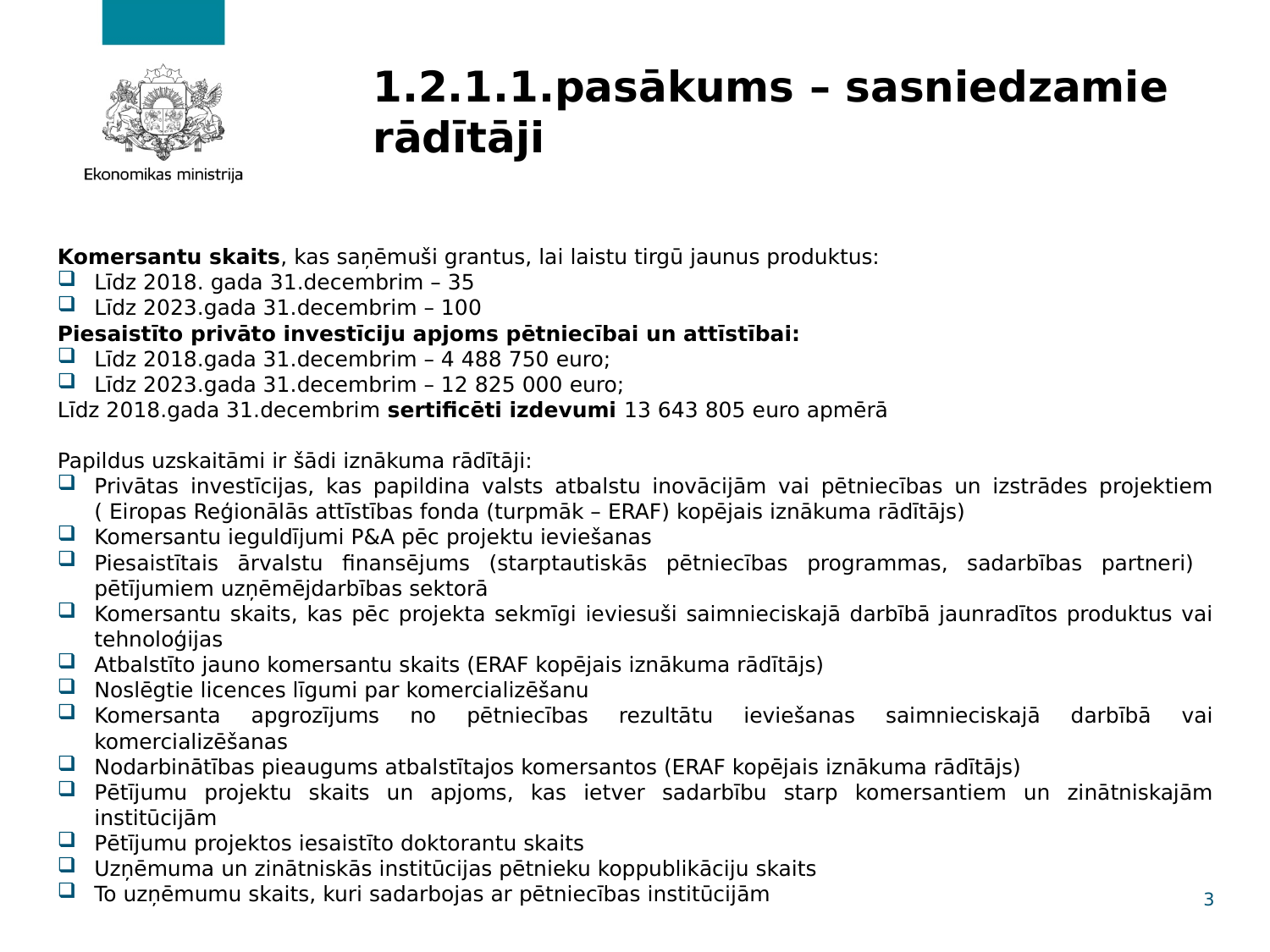

# 1.2.1.1.pasākums – sasniedzamie rādītāji
Komersantu skaits, kas saņēmuši grantus, lai laistu tirgū jaunus produktus:
Līdz 2018. gada 31.decembrim – 35
Līdz 2023.gada 31.decembrim – 100
Piesaistīto privāto investīciju apjoms pētniecībai un attīstībai:
Līdz 2018.gada 31.decembrim – 4 488 750 euro;
Līdz 2023.gada 31.decembrim – 12 825 000 euro;
Līdz 2018.gada 31.decembrim sertificēti izdevumi 13 643 805 euro apmērā

Papildus uzskaitāmi ir šādi iznākuma rādītāji:
Privātas investīcijas, kas papildina valsts atbalstu inovācijām vai pētniecības un izstrādes projektiem ( Eiropas Reģionālās attīstības fonda (turpmāk – ERAF) kopējais iznākuma rādītājs)
Komersantu ieguldījumi P&A pēc projektu ieviešanas
Piesaistītais ārvalstu finansējums (starptautiskās pētniecības programmas, sadarbības partneri)  pētījumiem uzņēmējdarbības sektorā
Komersantu skaits, kas pēc projekta sekmīgi ieviesuši saimnieciskajā darbībā jaunradītos produktus vai tehnoloģijas
Atbalstīto jauno komersantu skaits (ERAF kopējais iznākuma rādītājs)
Noslēgtie licences līgumi par komercializēšanu
Komersanta apgrozījums no pētniecības rezultātu ieviešanas saimnieciskajā darbībā vai komercializēšanas
Nodarbinātības pieaugums atbalstītajos komersantos (ERAF kopējais iznākuma rādītājs)
Pētījumu projektu skaits un apjoms, kas ietver sadarbību starp komersantiem un zinātniskajām institūcijām
Pētījumu projektos iesaistīto doktorantu skaits
Uzņēmuma un zinātniskās institūcijas pētnieku koppublikāciju skaits
To uzņēmumu skaits, kuri sadarbojas ar pētniecības institūcijām

3